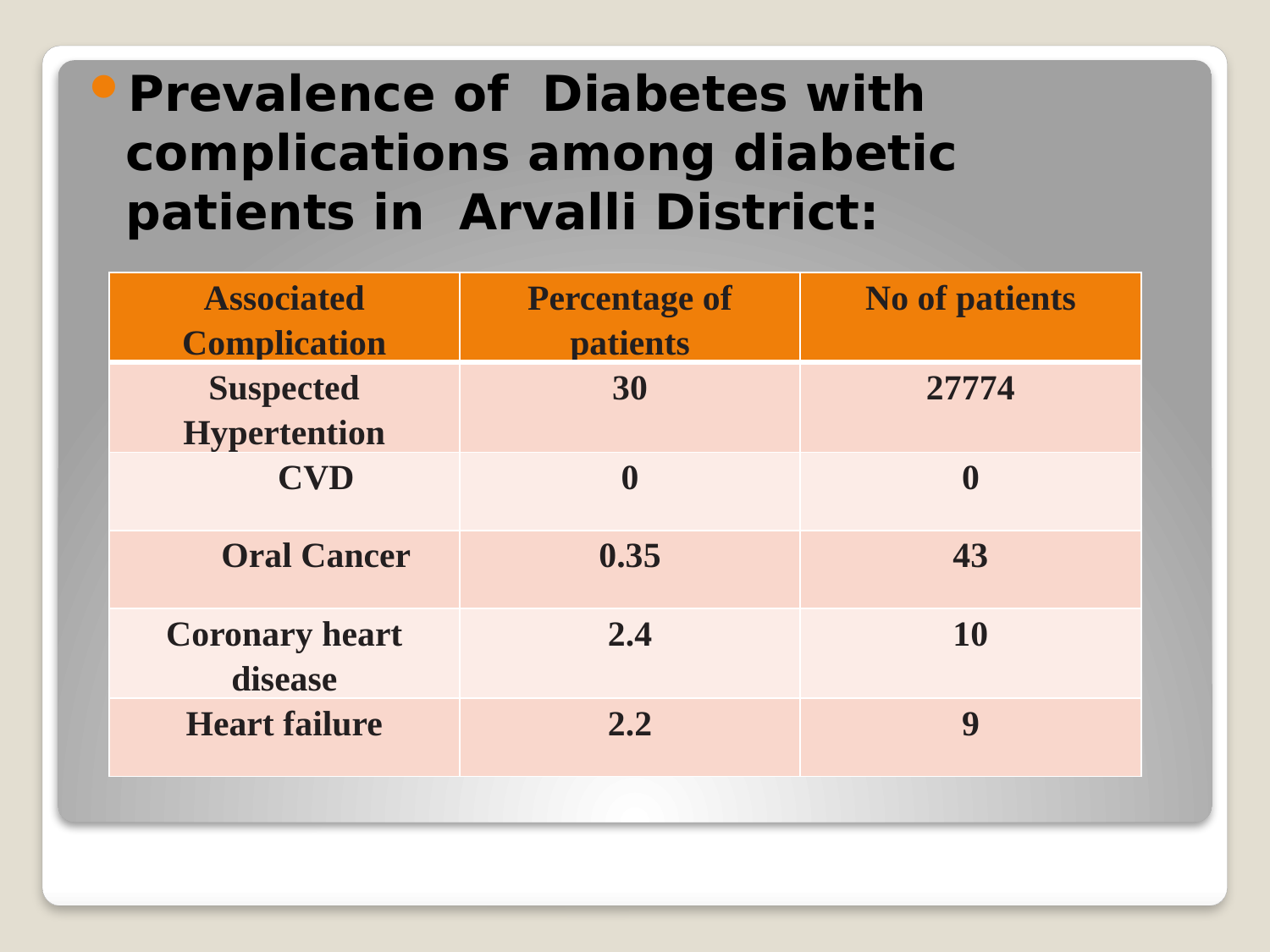

Prevalence of  Diabetes with complications among diabetic patients in  Arvalli District:

| Associated Complication | Percentage of patients | No of patients |
| --- | --- | --- |
| Suspected Hypertention | 30 | 27774 |
| CVD | 0 | 0 |
| Oral Cancer | 0.35 | 43 |
| Coronary heart disease | 2.4 | 10 |
| Heart failure | 2.2 | 9 |